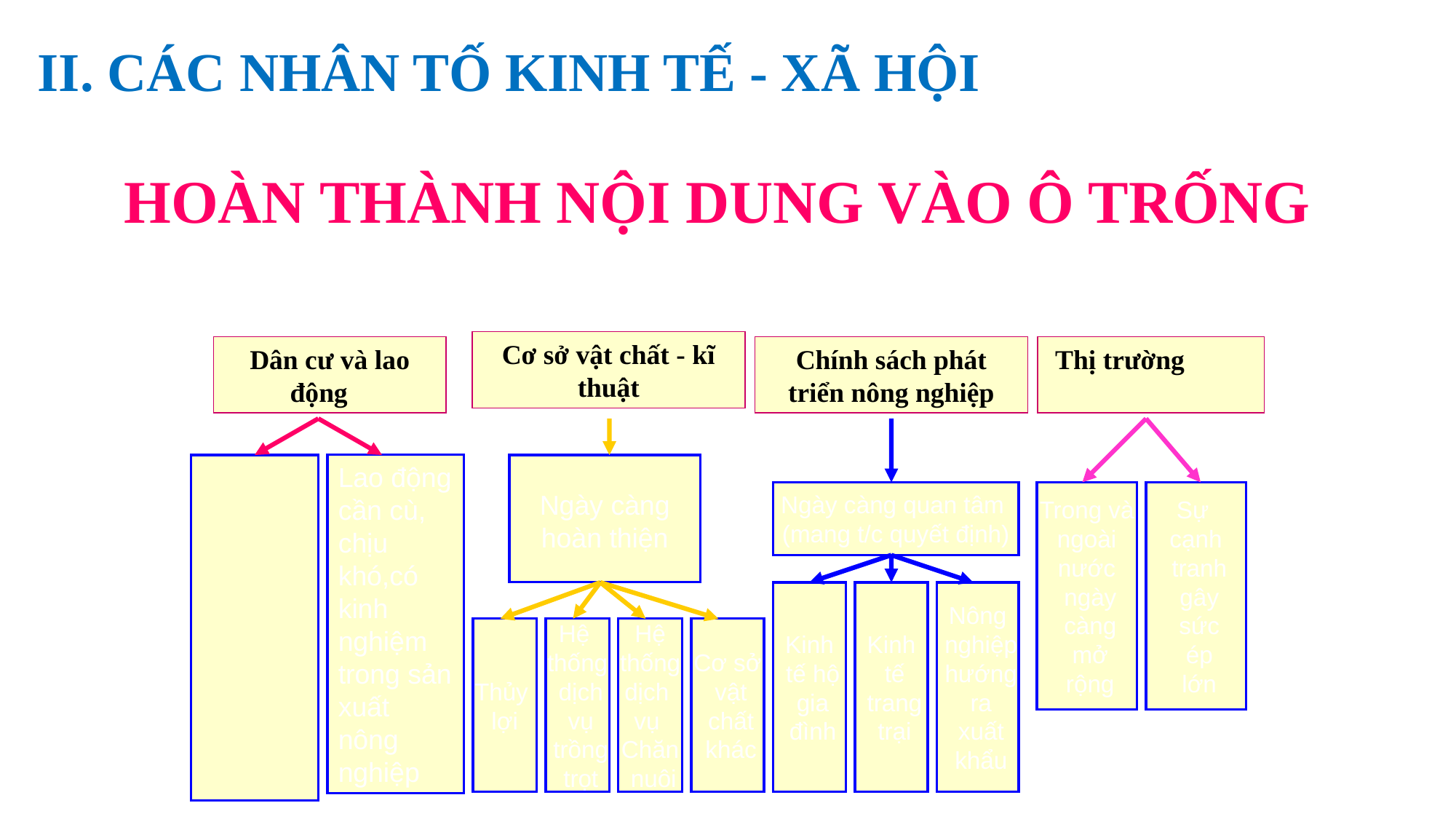

II. CÁC NHÂN TỐ KINH TẾ - XÃ HỘI
HOÀN THÀNH NỘI DUNG VÀO Ô TRỐNG
Cơ sở vật chất - kĩ thuật
Dân cư và lao động n
Chính sách phát triển nông nghiệp
Thị trường          t

Lao động cần cù, chịu khó,có kinh nghiệm trong sản xuất nông nghiệp

Ngày càng hoàn thiện
Ngày càng quan tâm
(mang t/c quyết định)
Trong và
ngoài
nước
 ngày
 càng
 mở
 rộng
Sự
cạnh
 tranh
 gây
 sức
 ép
 lớn

Kinh
 tế hộ
 gia
 đình
Kinh
 tế
 trang
 trại
Nông
 nghiệp
 hướng
 ra
 xuất
 khẩu
Thủy
lợi
Hệ
thống
 dịch
 vụ
 trồng
 trọt
Hệ
 thống
dịch
vụ
Chăn
 nuôi
Cơ sở
 vật
 chất
 khác